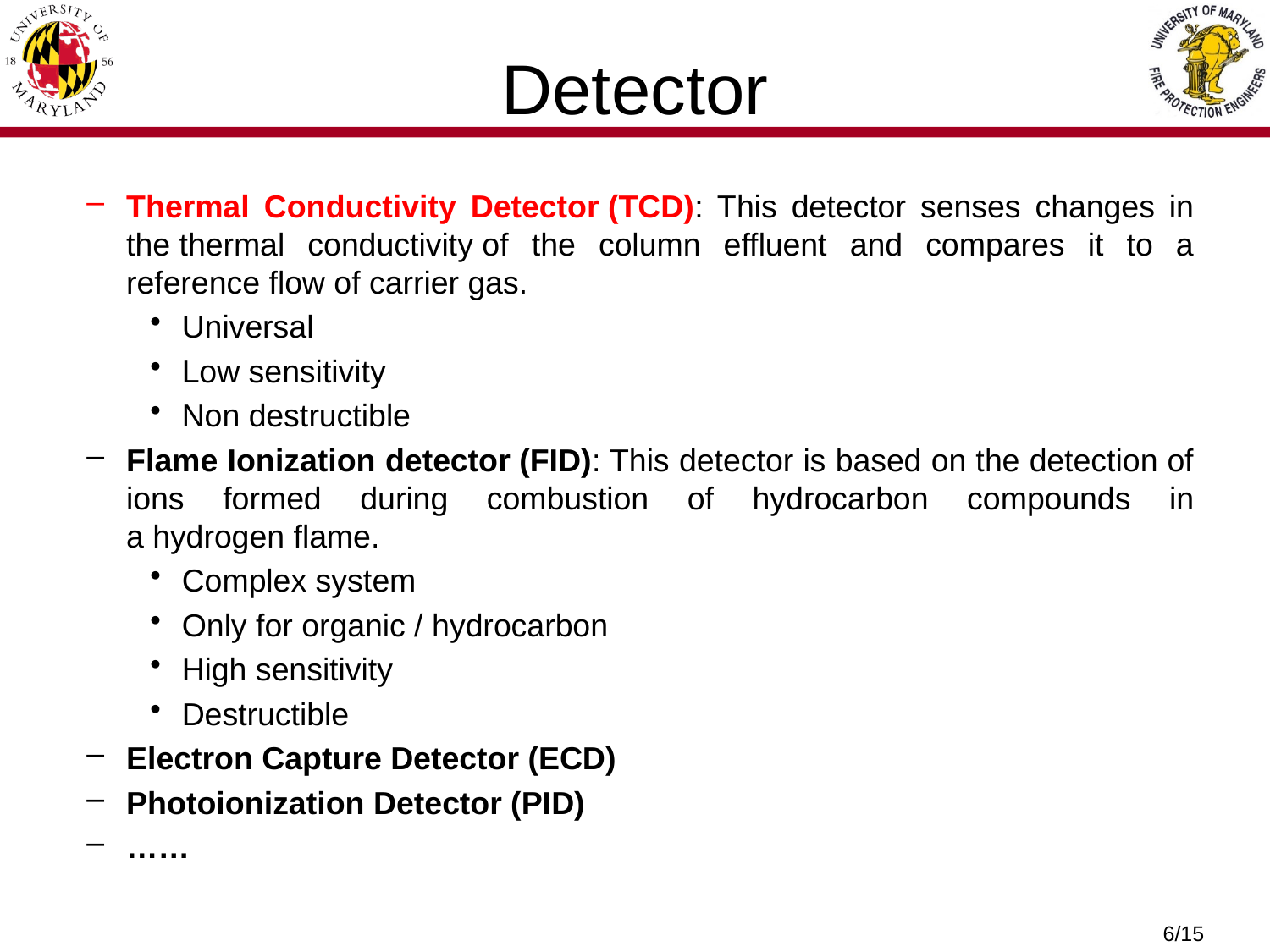

# Detector
Thermal Conductivity Detector (TCD): This detector senses changes in the thermal conductivity of the column effluent and compares it to a reference flow of carrier gas.
Universal
Low sensitivity
Non destructible
Flame Ionization detector (FID): This detector is based on the detection of ions formed during combustion of hydrocarbon compounds in a hydrogen flame.
Complex system
Only for organic / hydrocarbon
High sensitivity
Destructible
Electron Capture Detector (ECD)
Photoionization Detector (PID)
……